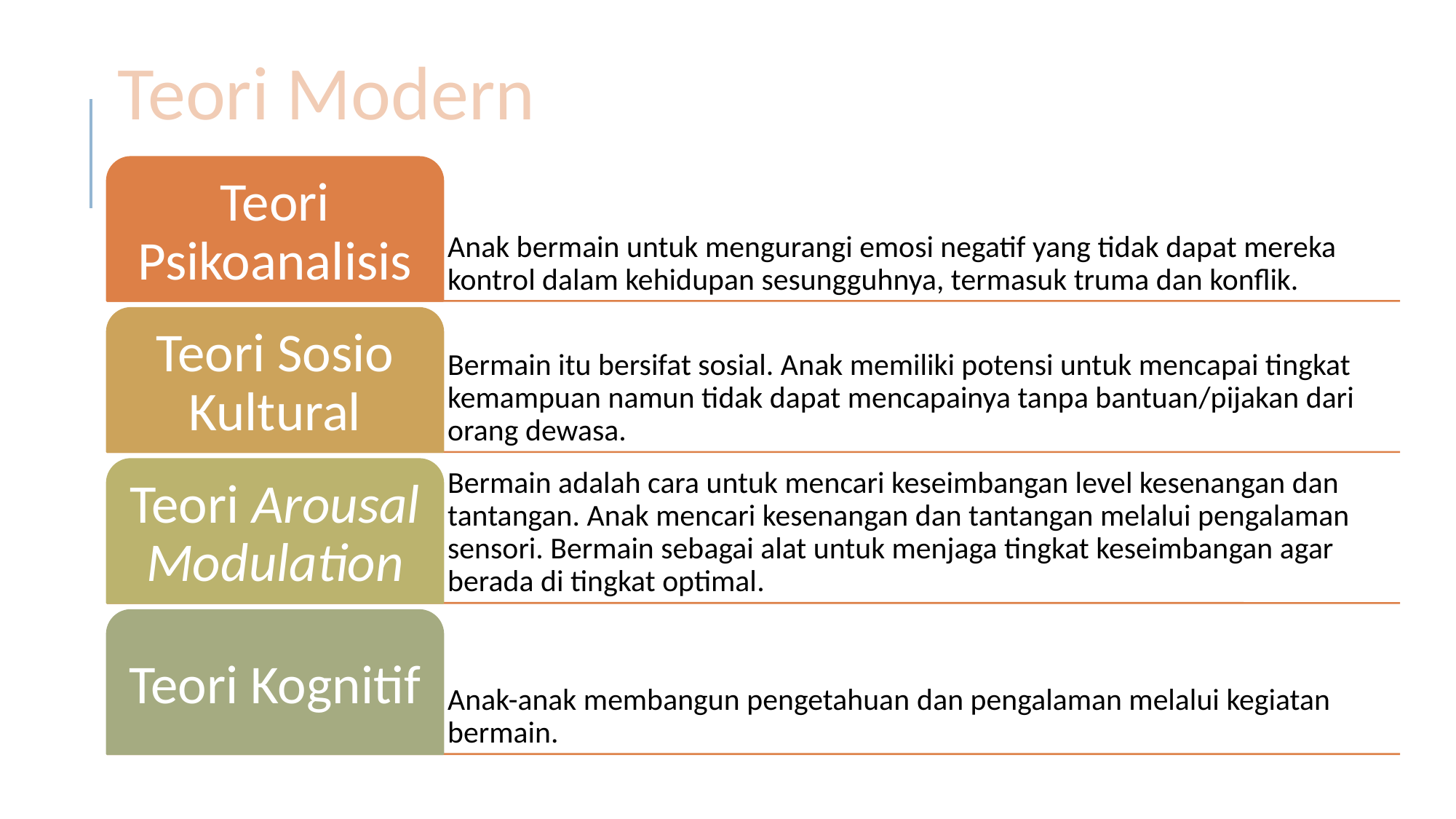

# Teori Modern
Anak bermain untuk mengurangi emosi negatif yang tidak dapat mereka kontrol dalam kehidupan sesungguhnya, termasuk truma dan konflik.
Teori Psikoanalisis
Bermain itu bersifat sosial. Anak memiliki potensi untuk mencapai tingkat kemampuan namun tidak dapat mencapainya tanpa bantuan/pijakan dari orang dewasa.
Teori Sosio Kultural
Bermain adalah cara untuk mencari keseimbangan level kesenangan dan tantangan. Anak mencari kesenangan dan tantangan melalui pengalaman sensori. Bermain sebagai alat untuk menjaga tingkat keseimbangan agar  berada di tingkat optimal.
Teori Arousal Modulation
Anak-anak membangun pengetahuan dan pengalaman melalui kegiatan bermain.
Teori Kognitif